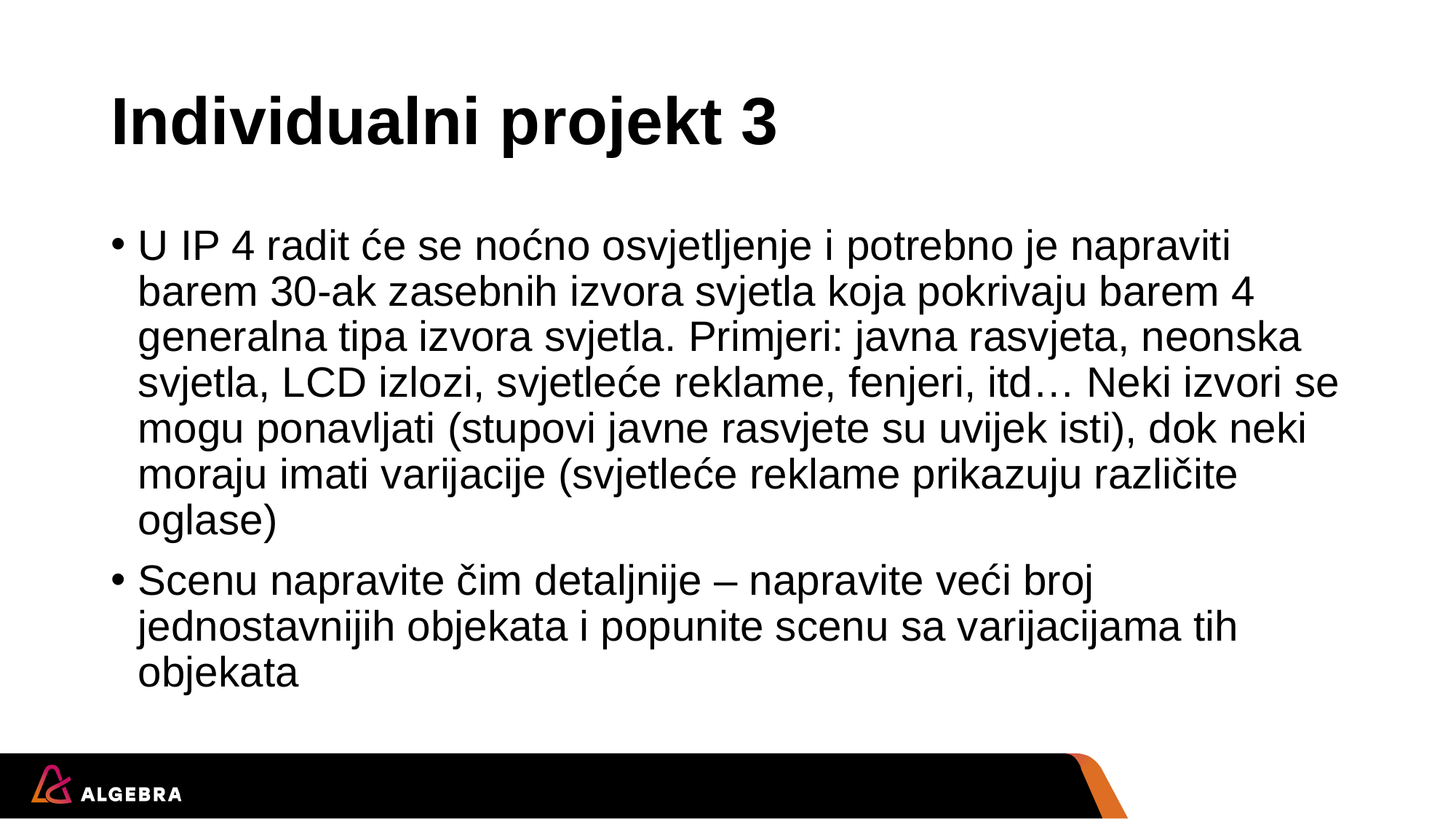

# Individualni projekt 3
U IP 4 radit će se noćno osvjetljenje i potrebno je napraviti barem 30-ak zasebnih izvora svjetla koja pokrivaju barem 4 generalna tipa izvora svjetla. Primjeri: javna rasvjeta, neonska svjetla, LCD izlozi, svjetleće reklame, fenjeri, itd… Neki izvori se mogu ponavljati (stupovi javne rasvjete su uvijek isti), dok neki moraju imati varijacije (svjetleće reklame prikazuju različite oglase)
Scenu napravite čim detaljnije – napravite veći broj jednostavnijih objekata i popunite scenu sa varijacijama tih objekata